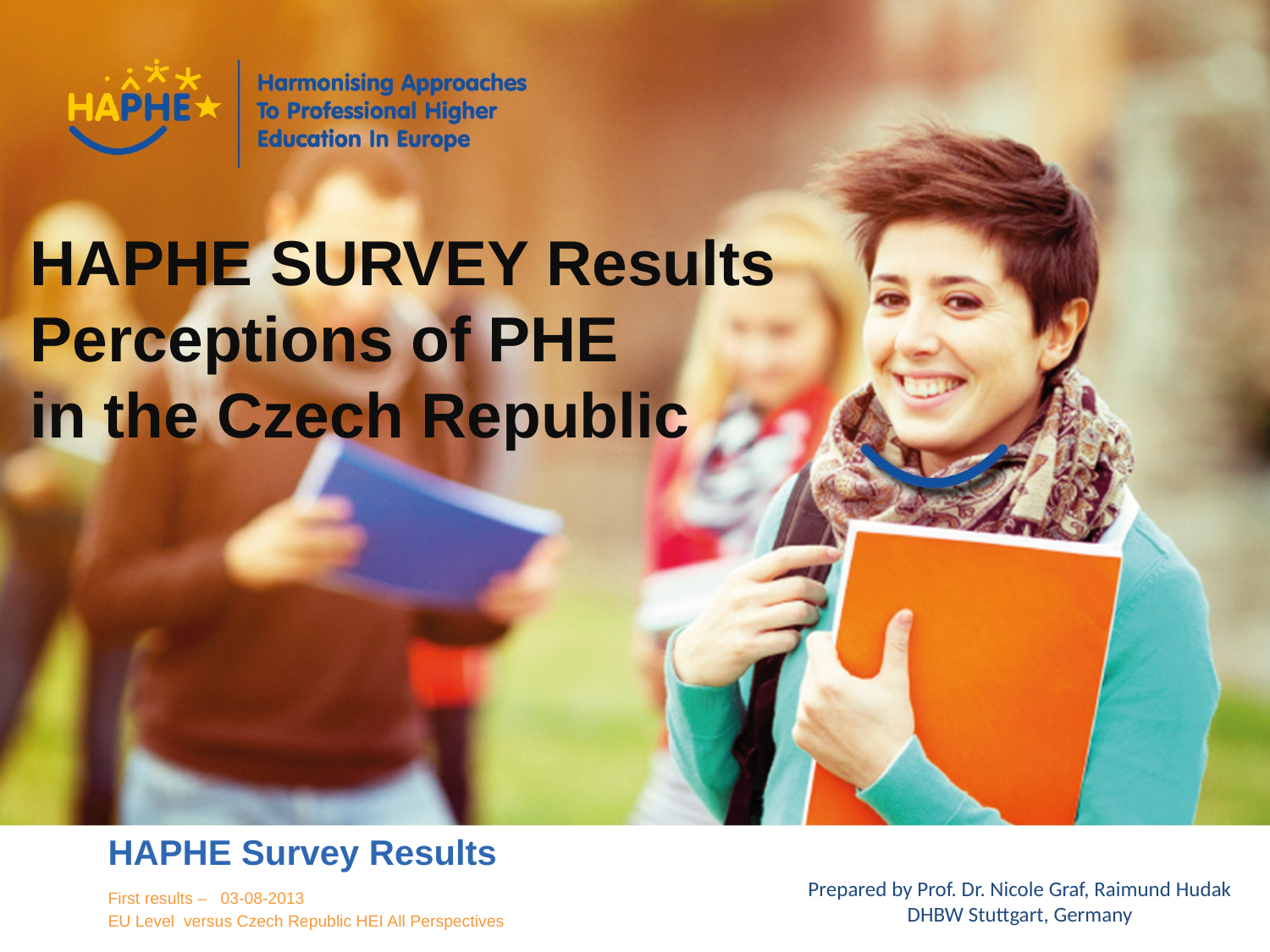

HAPHE SURVEY Results
Perceptions of PHE
in the Czech Republic
# HAPHE Survey Results
Prepared by Prof. Dr. Nicole Graf, Raimund Hudak
DHBW Stuttgart, Germany
First results –   03-08-2013
EU Level  versus Czech Republic HEI All Perspectives